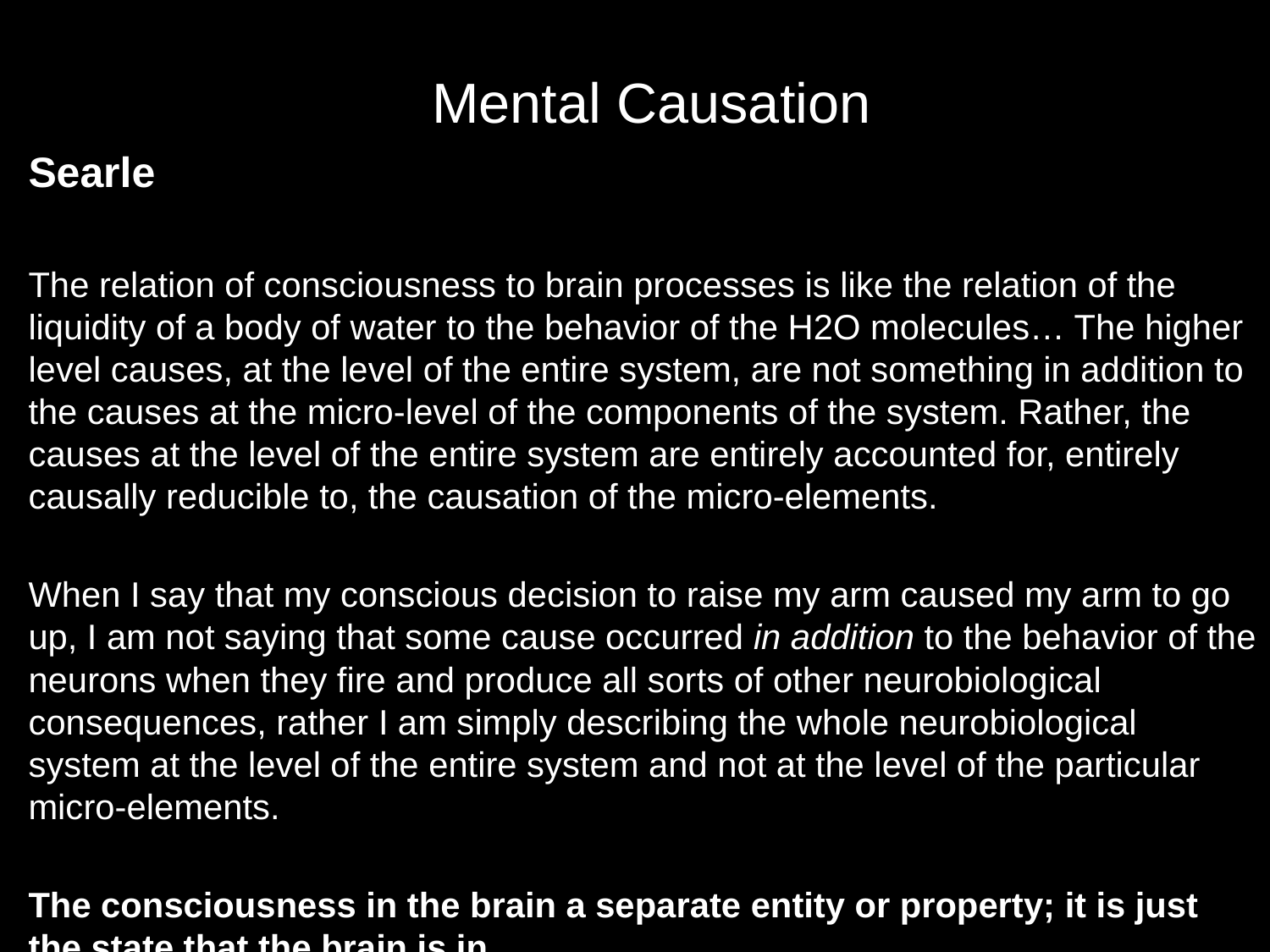

# Mental Causation
Searle

The relation of consciousness to brain processes is like the relation of the liquidity of a body of water to the behavior of the H2O molecules… The higher level causes, at the level of the entire system, are not something in addition to the causes at the micro-level of the components of the system. Rather, the causes at the level of the entire system are entirely accounted for, entirely causally reducible to, the causation of the micro-elements.

When I say that my conscious decision to raise my arm caused my arm to go up, I am not saying that some cause occurred in addition to the behavior of the neurons when they fire and produce all sorts of other neurobiological consequences, rather I am simply describing the whole neurobiological system at the level of the entire system and not at the level of the particular micro-elements.

The consciousness in the brain a separate entity or property; it is just the state that the brain is in.